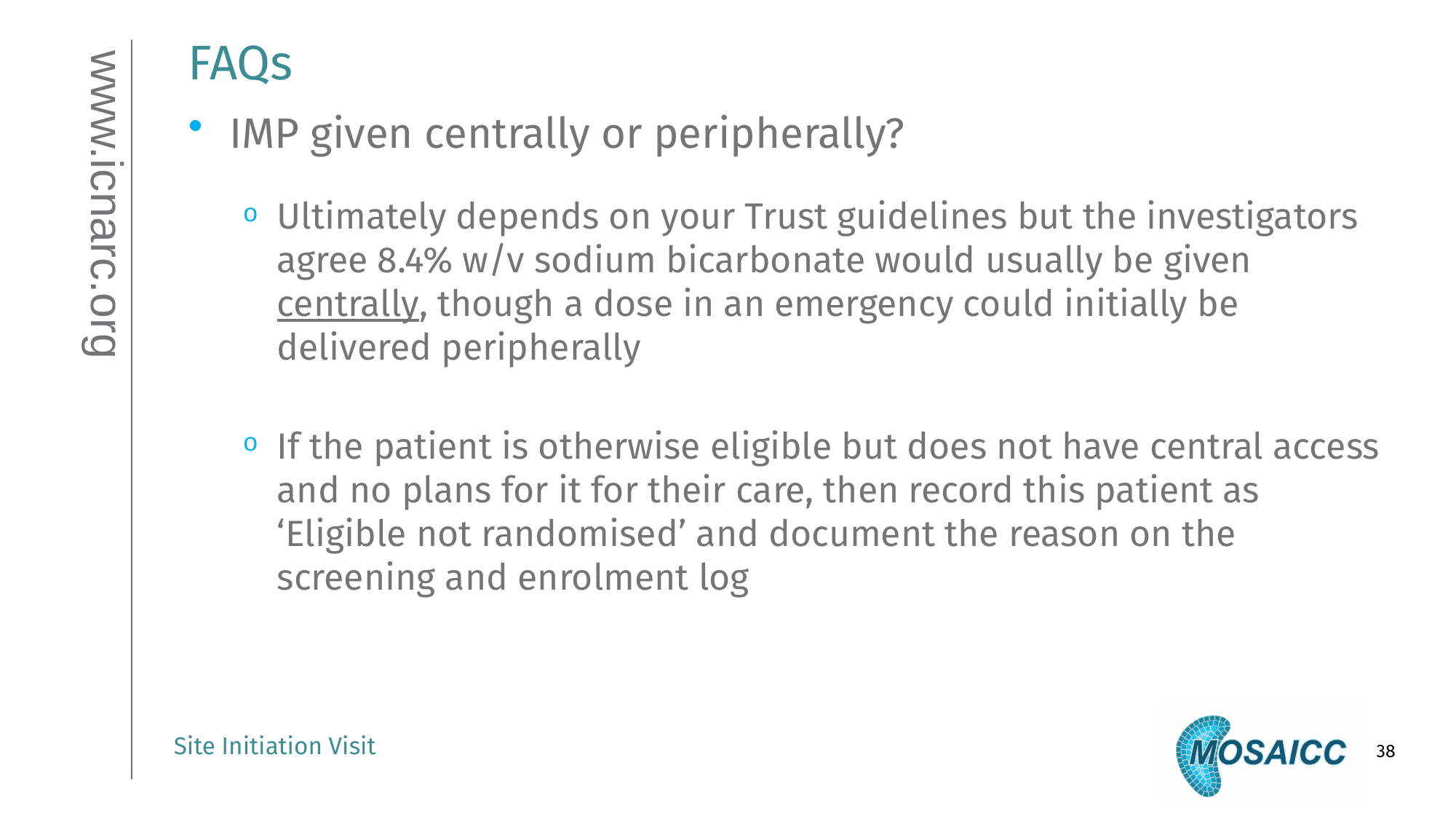

# FAQs
IMP given centrally or peripherally?

Ultimately depends on your Trust guidelines but the investigators agree 8.4% w/v sodium bicarbonate would usually be given centrally, though a dose in an emergency could initially be delivered peripherally

If the patient is otherwise eligible but does not have central access and no plans for it for their care, then record this patient as ‘Eligible not randomised’ and document the reason on the screening and enrolment log

38